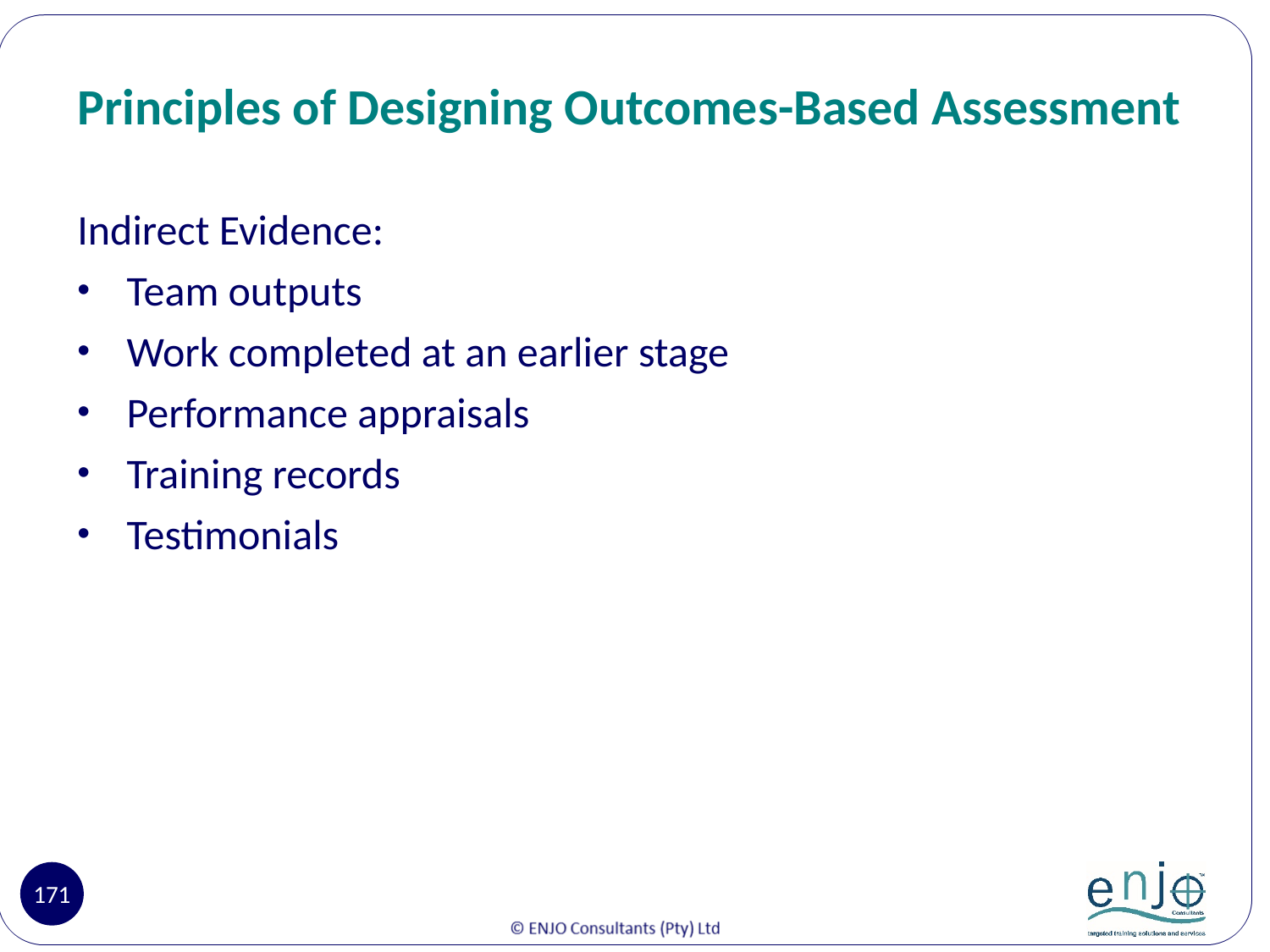

# Principles of Designing Outcomes-Based Assessment
Indirect Evidence:
Team outputs
Work completed at an earlier stage
Performance appraisals
Training records
Testimonials
171